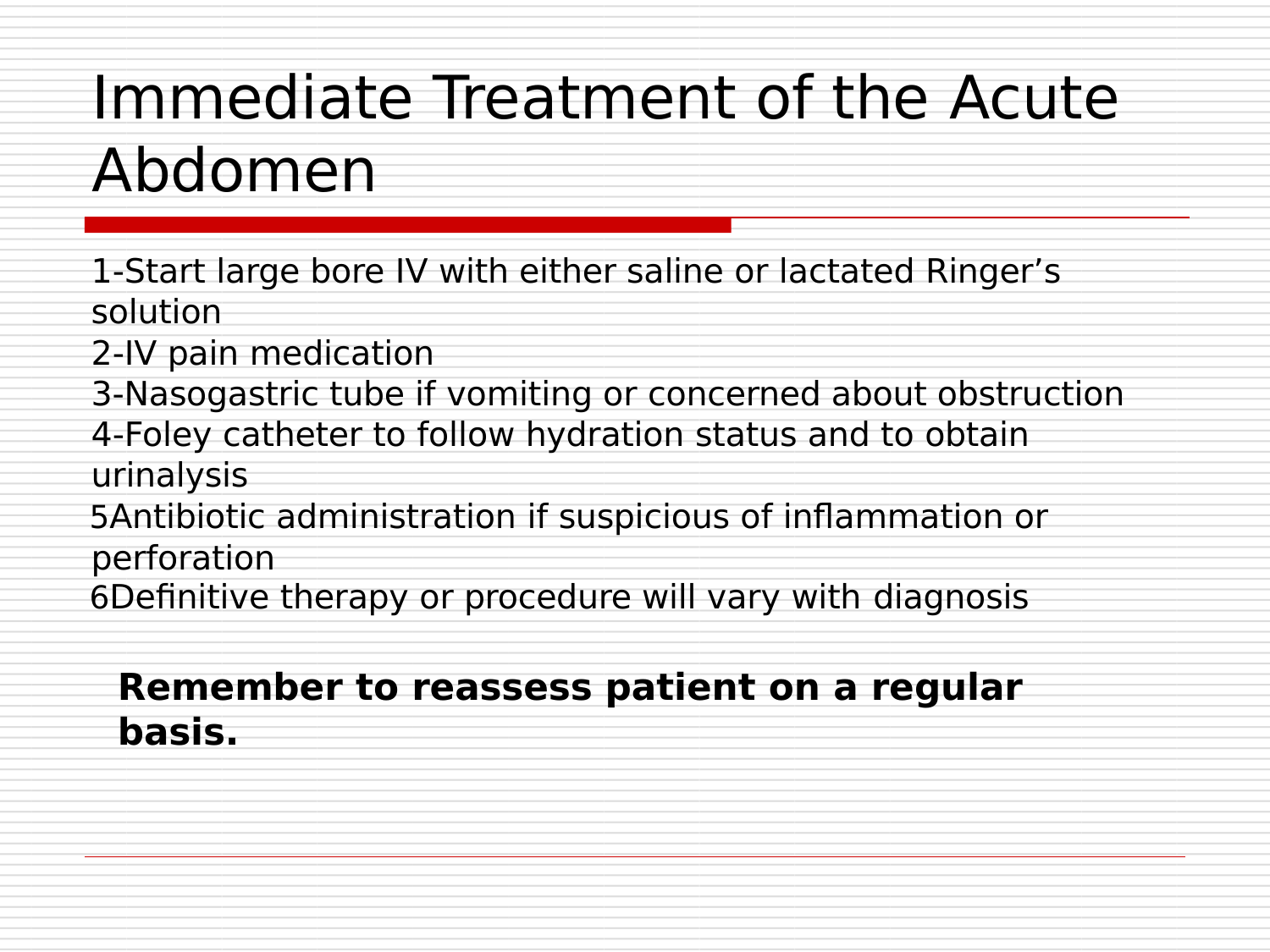

# Immediate Treatment of the Acute  Abdomen

1-Start large bore IV with either saline or lactated Ringer’s  solution
2-IV pain medication
3-Nasogastric tube if vomiting or concerned about obstruction  4-Foley catheter to follow hydration status and to obtain  urinalysis
Antibiotic administration if suspicious of inflammation or  perforation
Definitive therapy or procedure will vary with diagnosis

Remember to reassess patient on a regular basis.